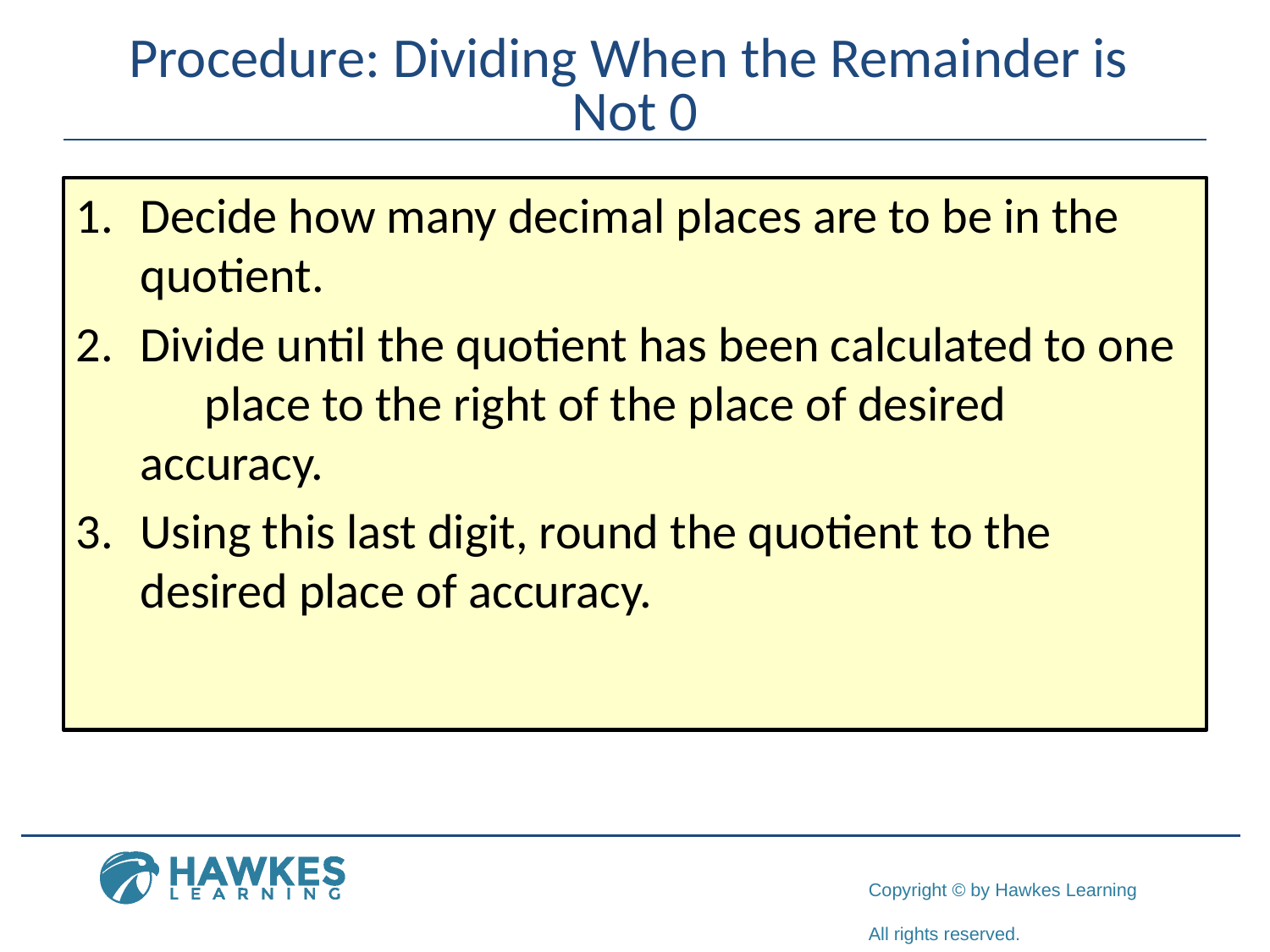

# Procedure: Dividing When the Remainder is Not 0
Decide how many decimal places are to be in the 	quotient.
Divide until the quotient has been calculated to one 	place to the right of the place of desired accuracy.
Using this last digit, round the quotient to the 	desired place of accuracy.